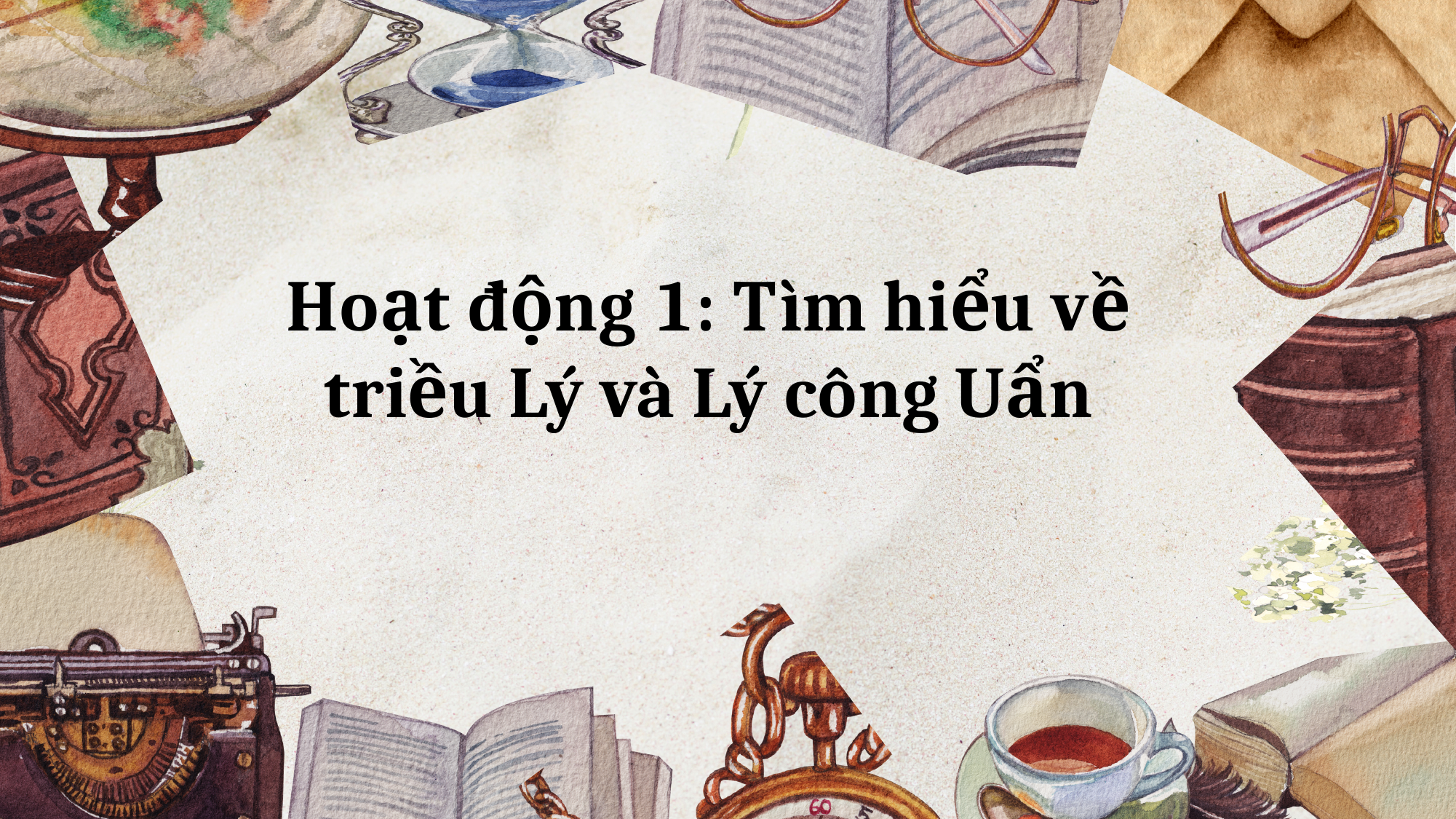

Hoạt động 1: Tìm hiểu về triều Lý và Lý công Uẩn